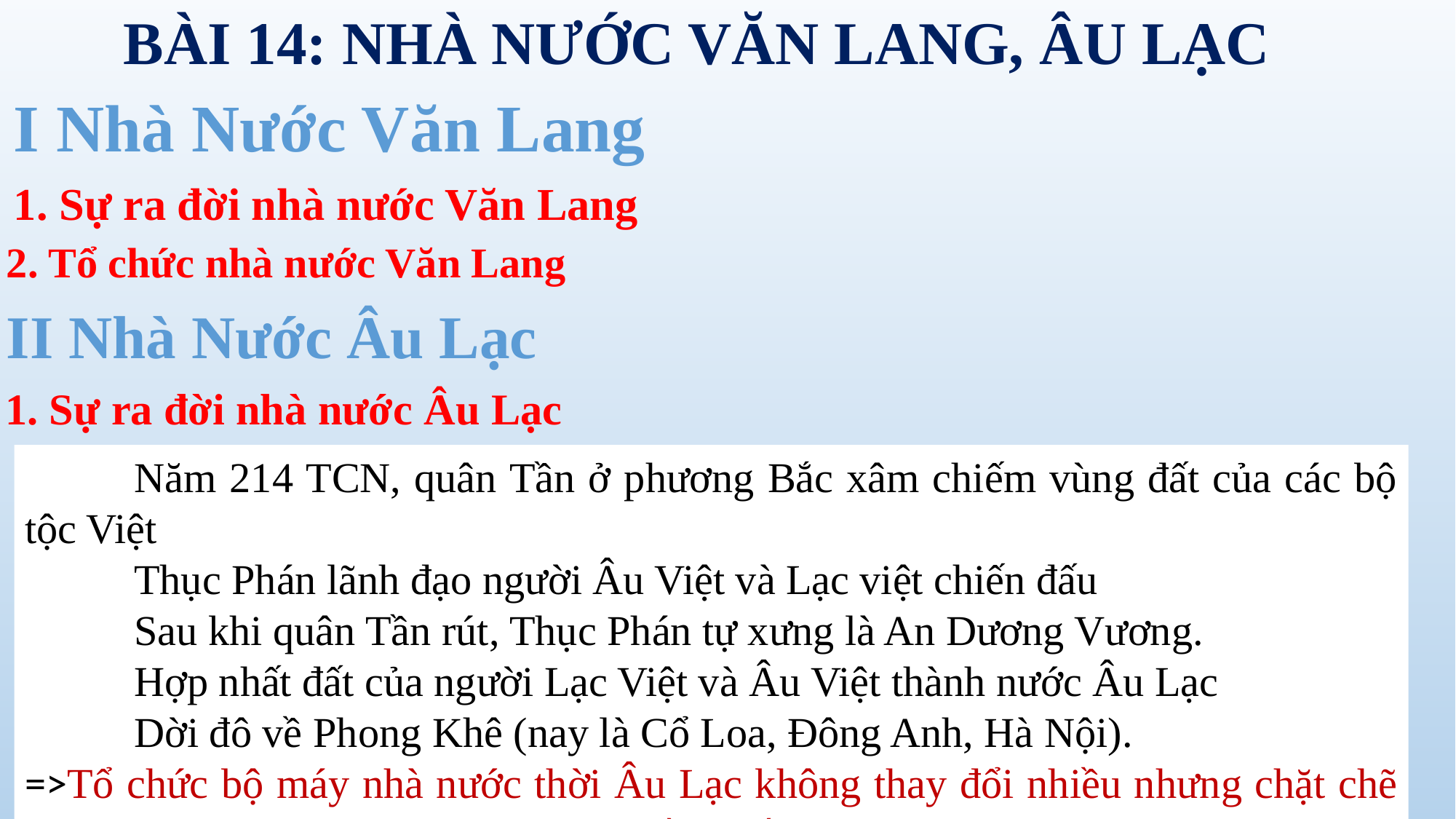

BÀI 14: NHÀ NƯỚC VĂN LANG, ÂU LẠC
I Nhà Nước Văn Lang
1. Sự ra đời nhà nước Văn Lang
2. Tổ chức nhà nước Văn Lang
II Nhà Nước Âu Lạc
1. Sự ra đời nhà nước Âu Lạc
	Năm 214 TCN, quân Tần ở phương Bắc xâm chiếm vùng đất của các bộ tộc Việt
	Thục Phán lãnh đạo người Âu Việt và Lạc việt chiến đấu
	Sau khi quân Tần rút, Thục Phán tự xưng là An Dương Vương.
	Hợp nhất đất của người Lạc Việt và Âu Việt thành nước Âu Lạc
 	Dời đô về Phong Khê (nay là Cổ Loa, Đông Anh, Hà Nội).
=>Tổ chức bộ máy nhà nước thời Âu Lạc không thay đổi nhiều nhưng chặt chẽ hơn so với thời Văn Lang, vua có quyền thế hơn trong việc trị nước.